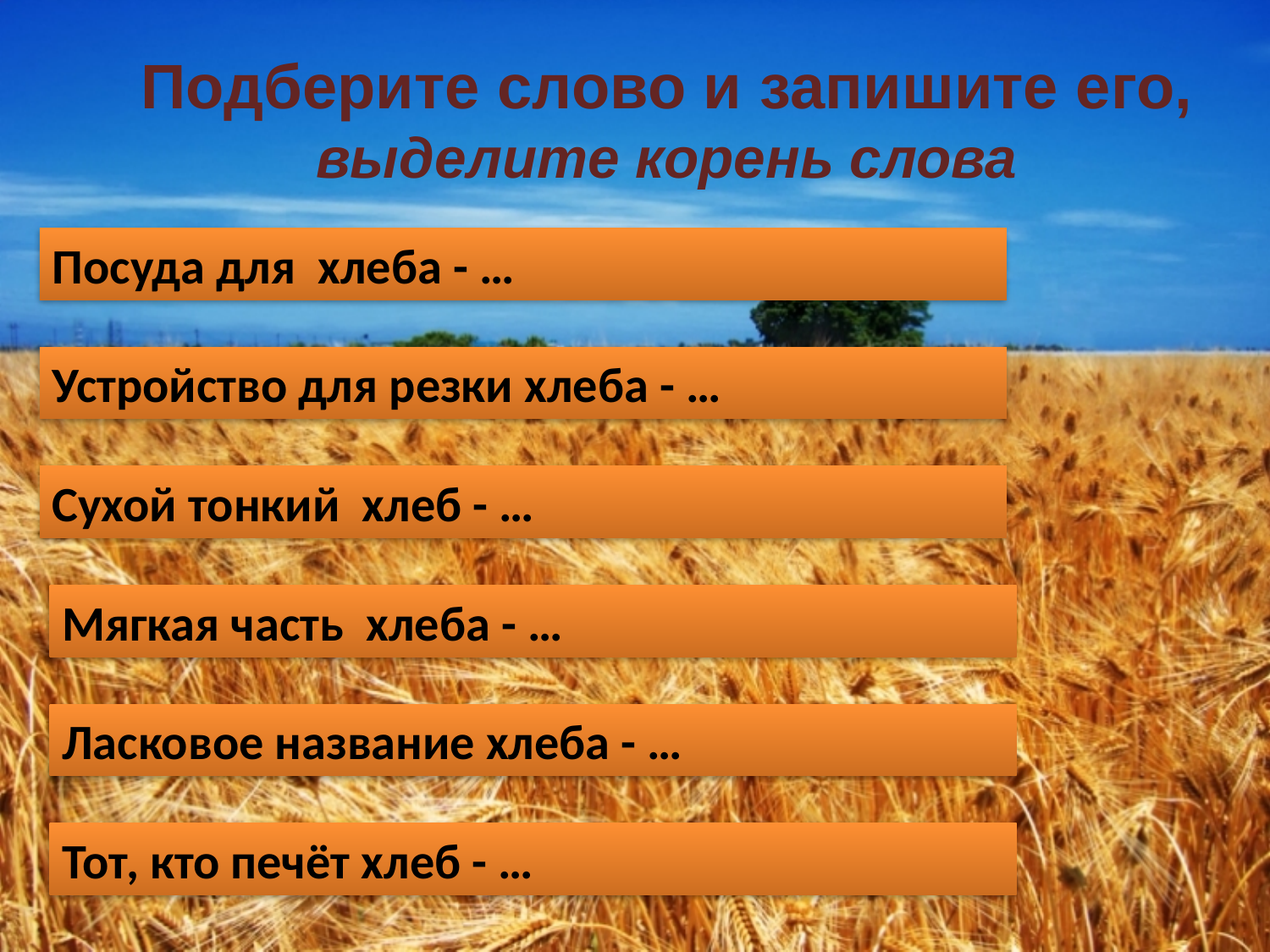

# Подберите слово и запишите его, выделите корень слова
Посуда для  хлеба - …
Устройство для резки хлеба - …
Сухой тонкий  хлеб - …
Мягкая часть  хлеба - …
Ласковое название хлеба - …
Тот, кто печёт хлеб - …